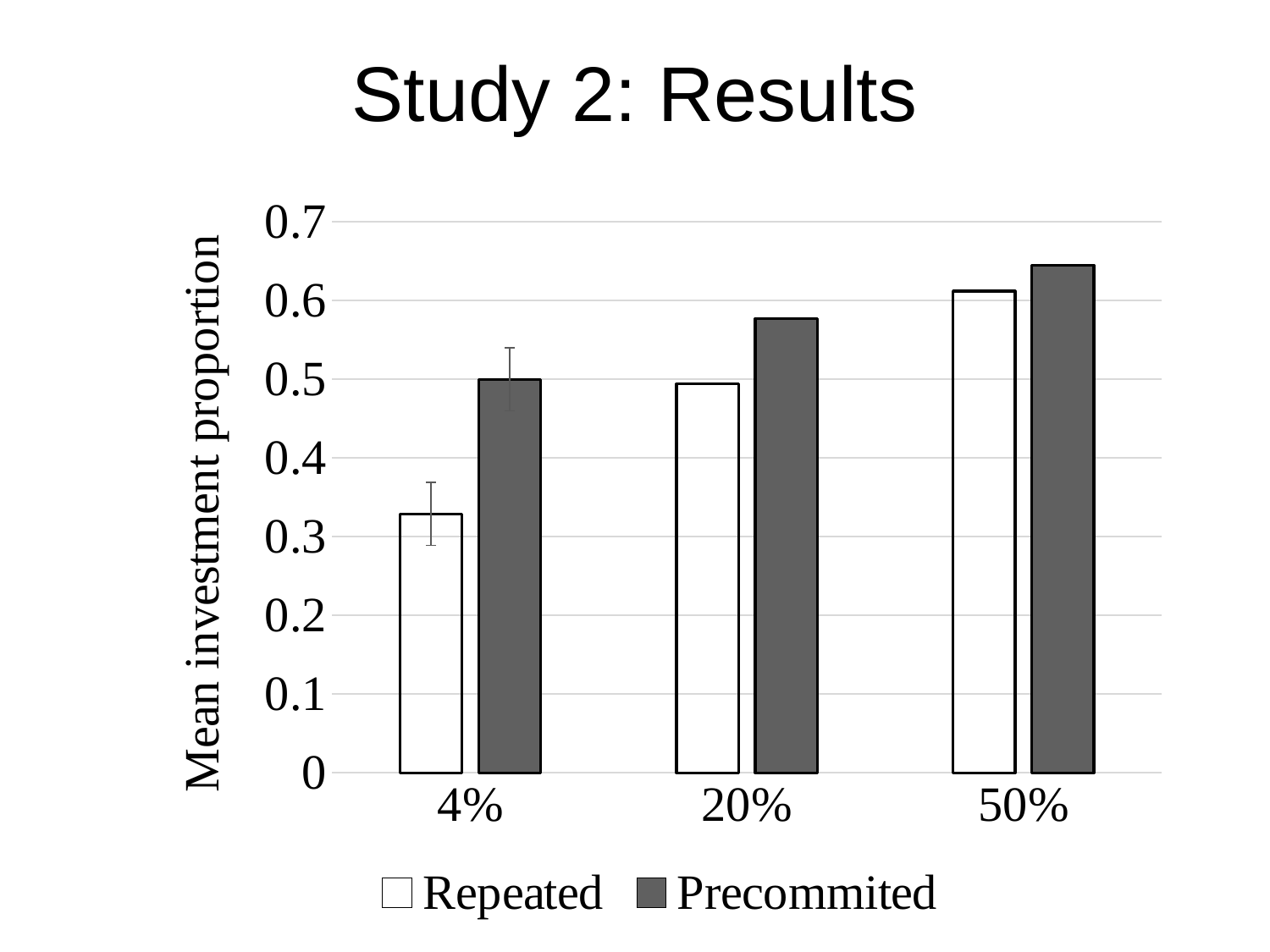

# Study 2: Results

### Chart

| Category | Repeated | Precommited |
|---|---|---|
| 0.04 | 0.329 | 0.5 |
| 0.2 | 0.494 | 0.577 |
| 0.5 | 0.612 | 0.645 |